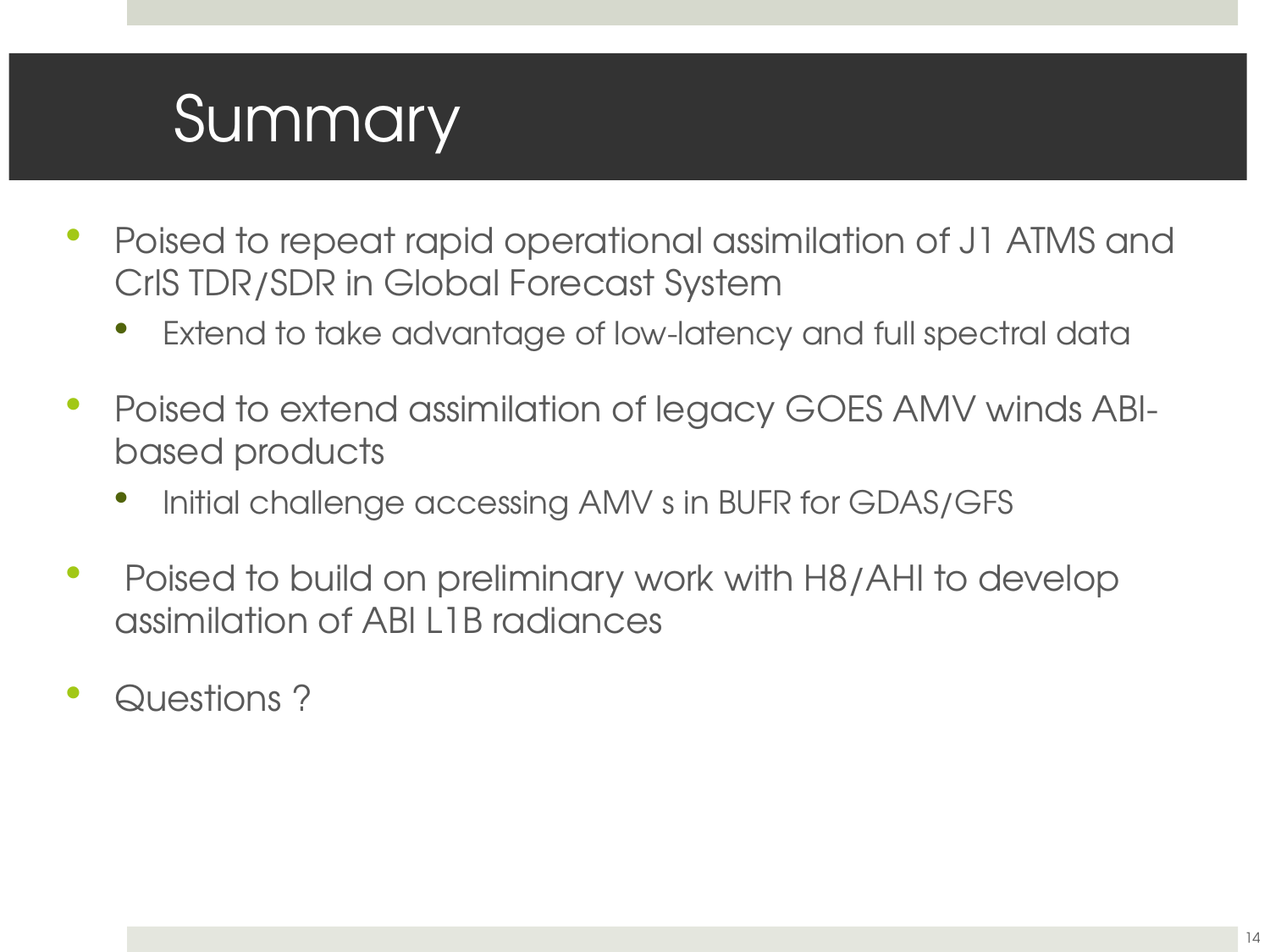

# Summary
Poised to repeat rapid operational assimilation of J1 ATMS and CrIS TDR/SDR in Global Forecast System
Extend to take advantage of low-latency and full spectral data
Poised to extend assimilation of legacy GOES AMV winds ABI-based products
Initial challenge accessing AMV s in BUFR for GDAS/GFS
 Poised to build on preliminary work with H8/AHI to develop assimilation of ABI L1B radiances
Questions ?

14